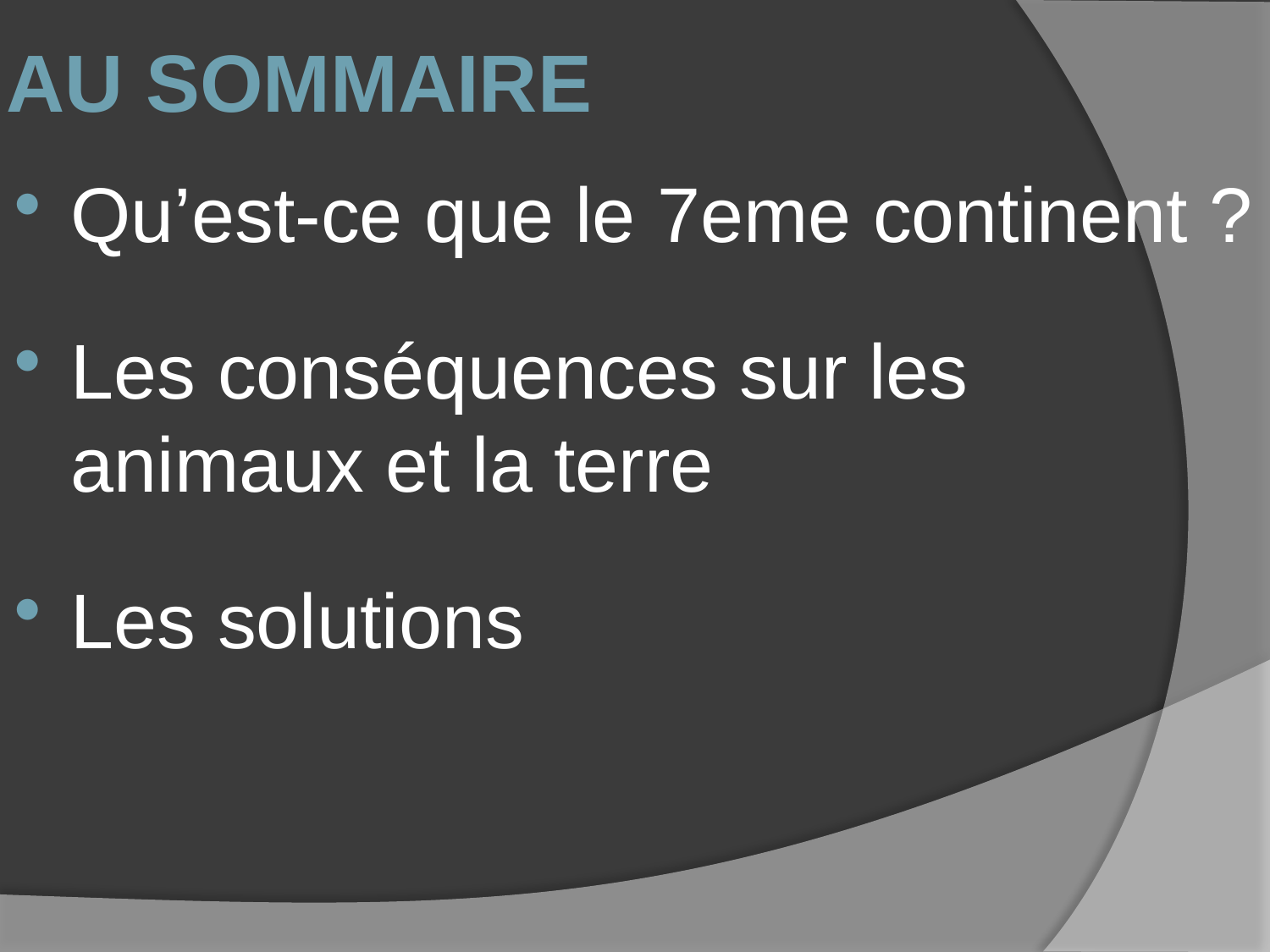

Au sommaire
Qu’est-ce que le 7eme continent ?

Les conséquences sur les animaux et la terre

Les solutions